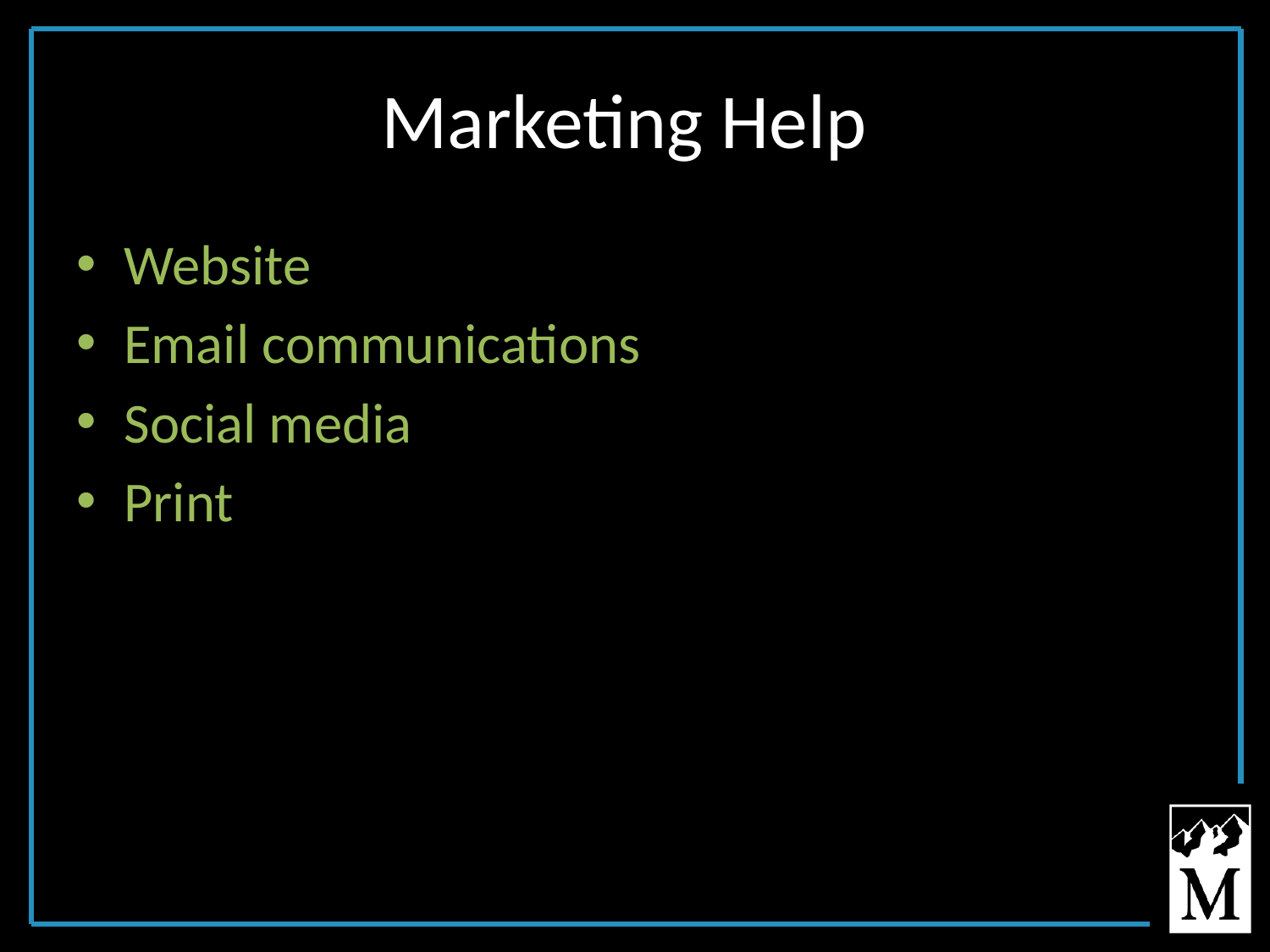

# Marketing Help
Website
Email communications
Social media
Print